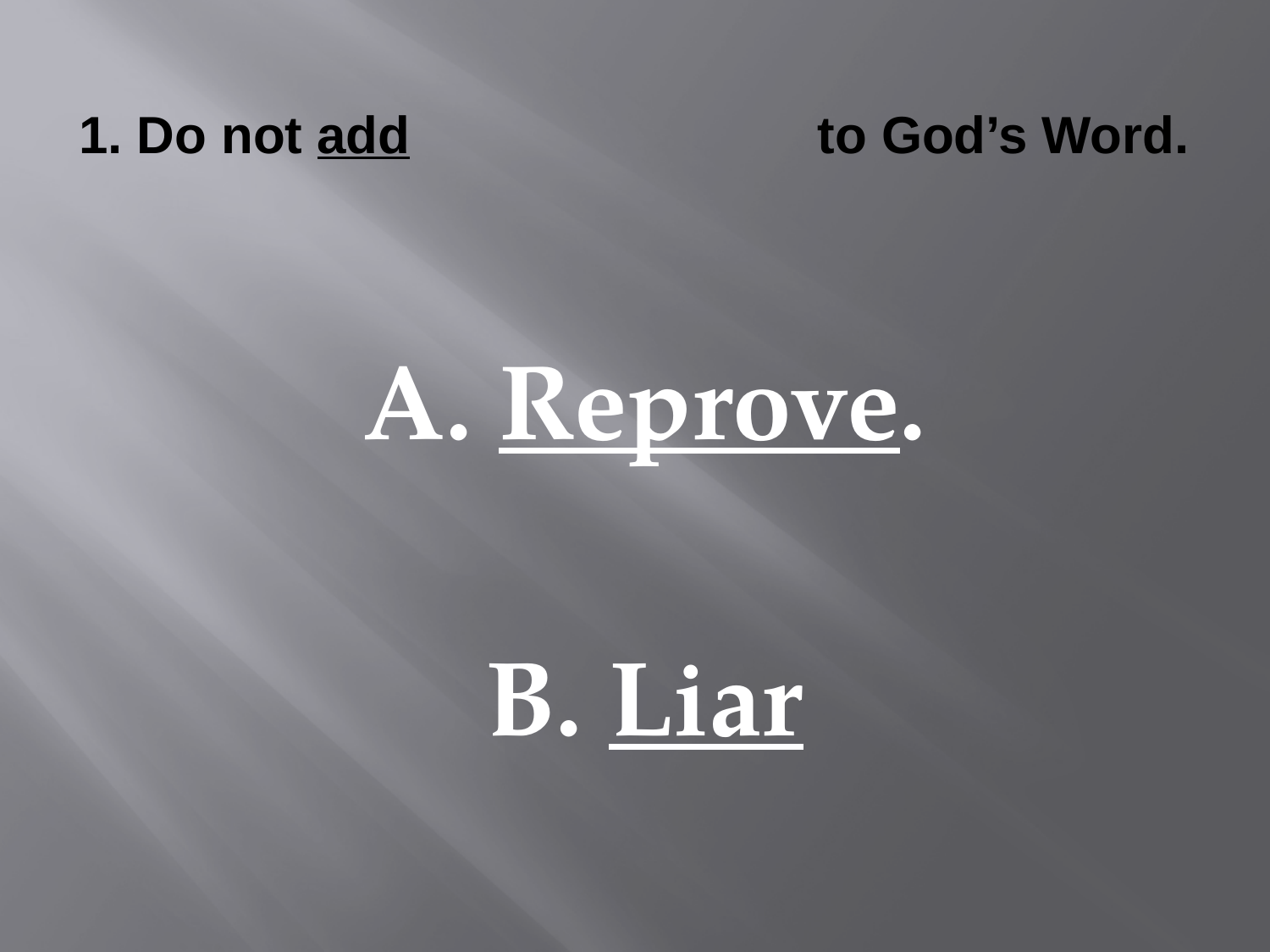

# 1. Do not add                            to God’s Word.
A. Reprove.

B. Liar